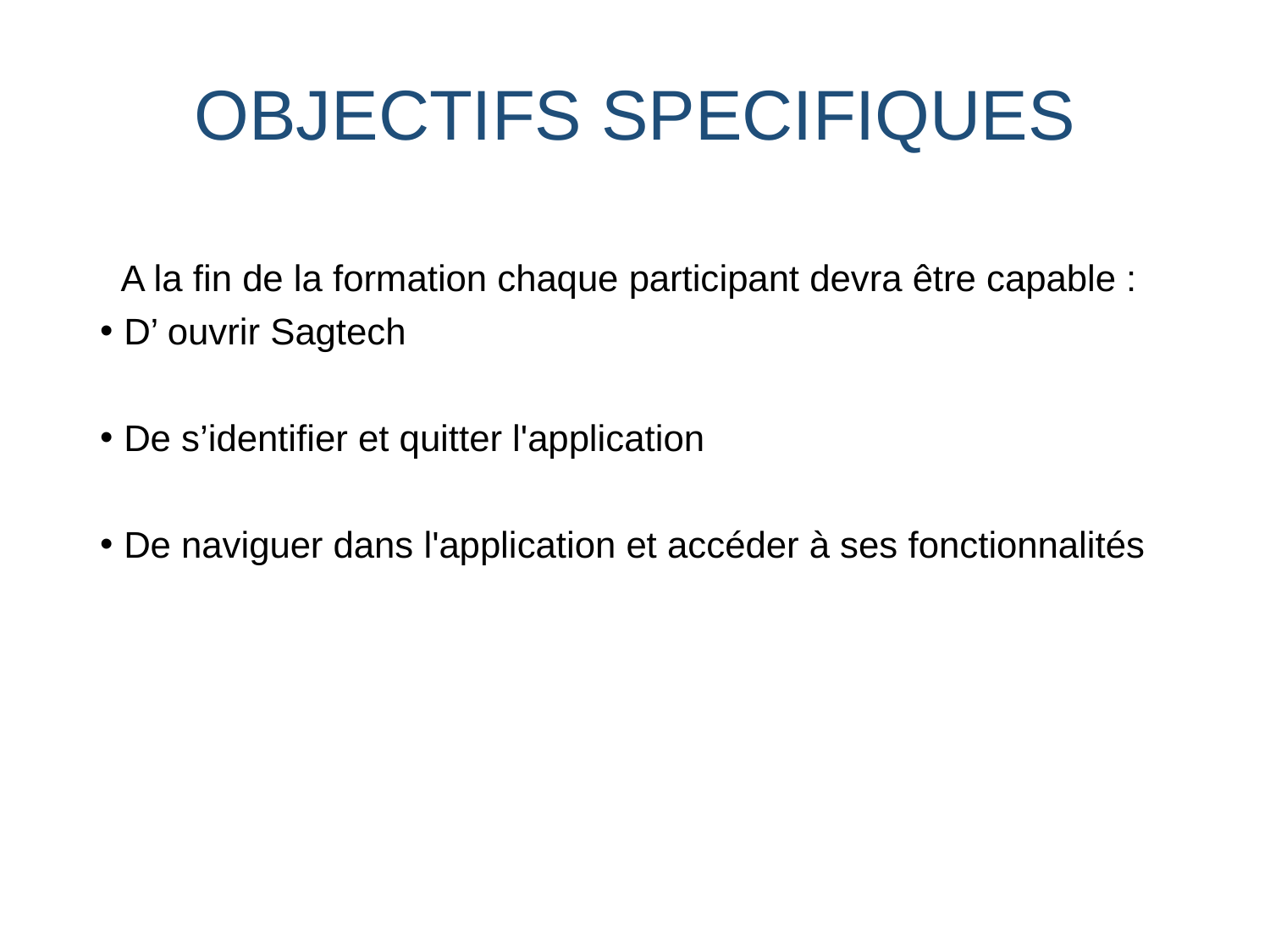

# OBJECTIFS SPECIFIQUES

  A la fin de la formation chaque participant devra être capable :
D’ ouvrir Sagtech

De s’identifier et quitter l'application

De naviguer dans l'application et accéder à ses fonctionnalités